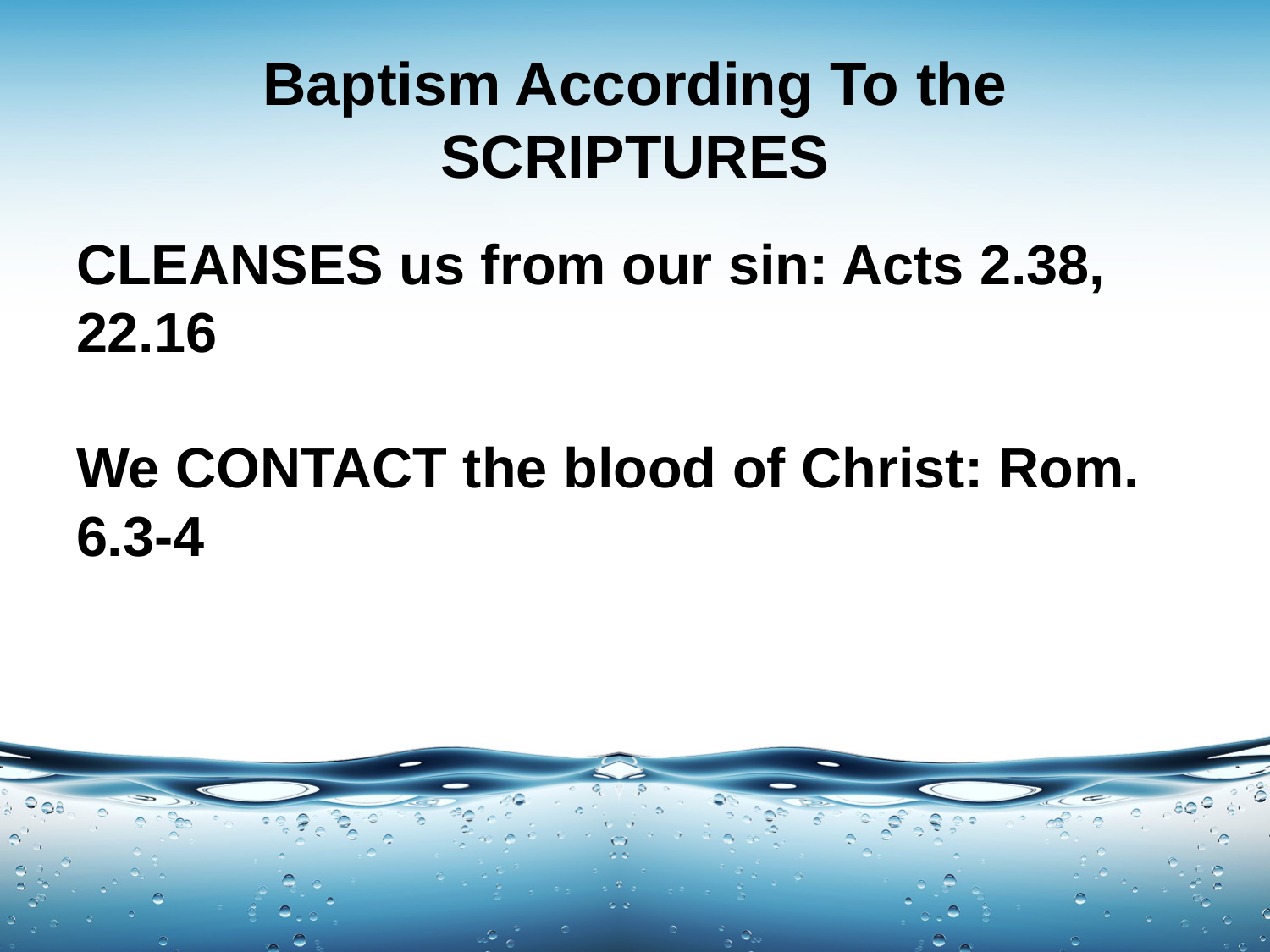

# Baptism According To the SCRIPTURES
CLEANSES us from our sin: Acts 2.38, 22.16

We CONTACT the blood of Christ: Rom. 6.3-4